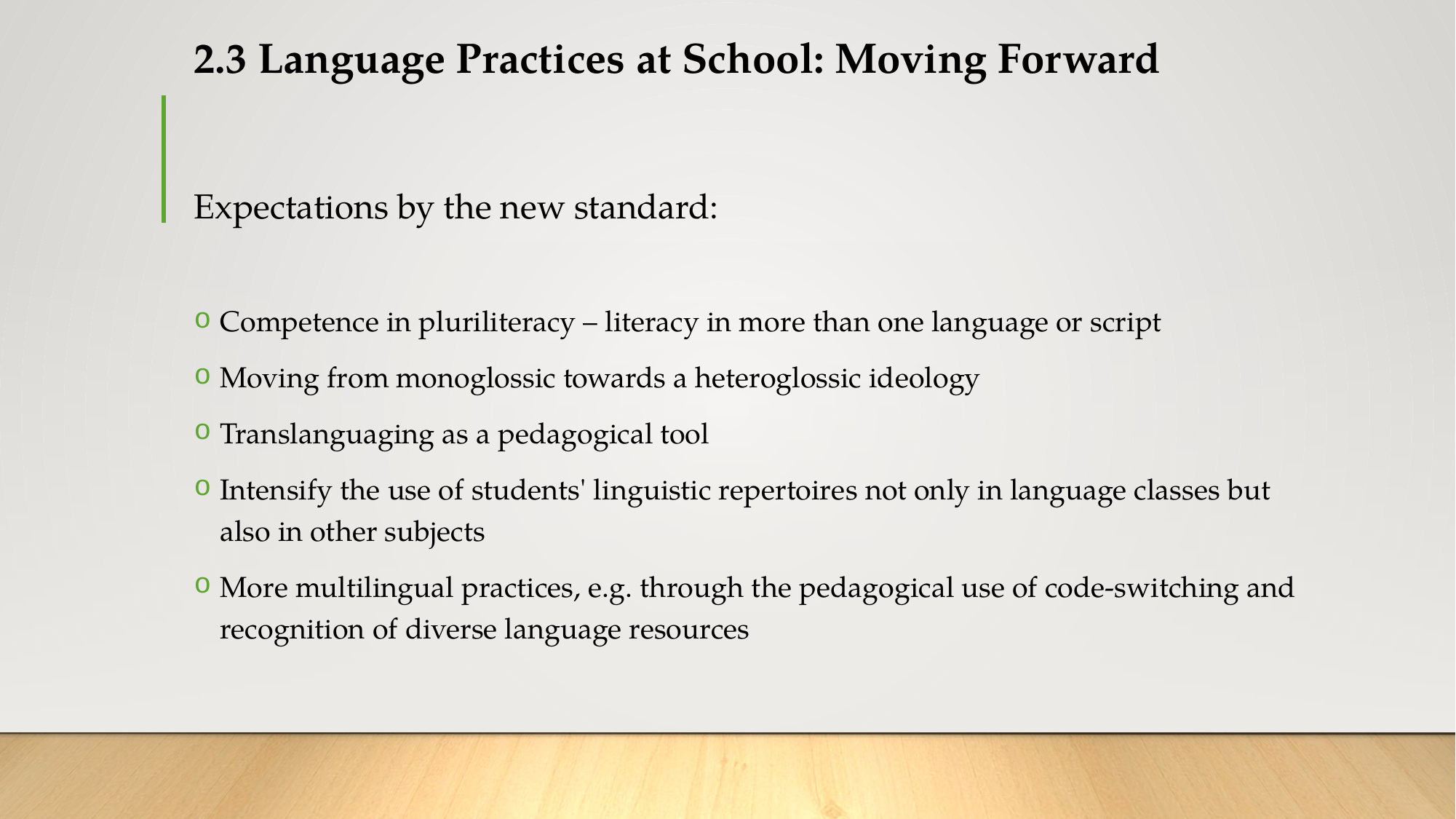

# 2.3 Language Practices at School: Moving Forward
Expectations by the new standard:

Competence in pluriliteracy – literacy in more than one language or script
Moving from monoglossic towards a heteroglossic ideology
Translanguaging as a pedagogical tool
Intensify the use of students' linguistic repertoires not only in language classes but also in other subjects
More multilingual practices, e.g. through the pedagogical use of code-switching and recognition of diverse language resources